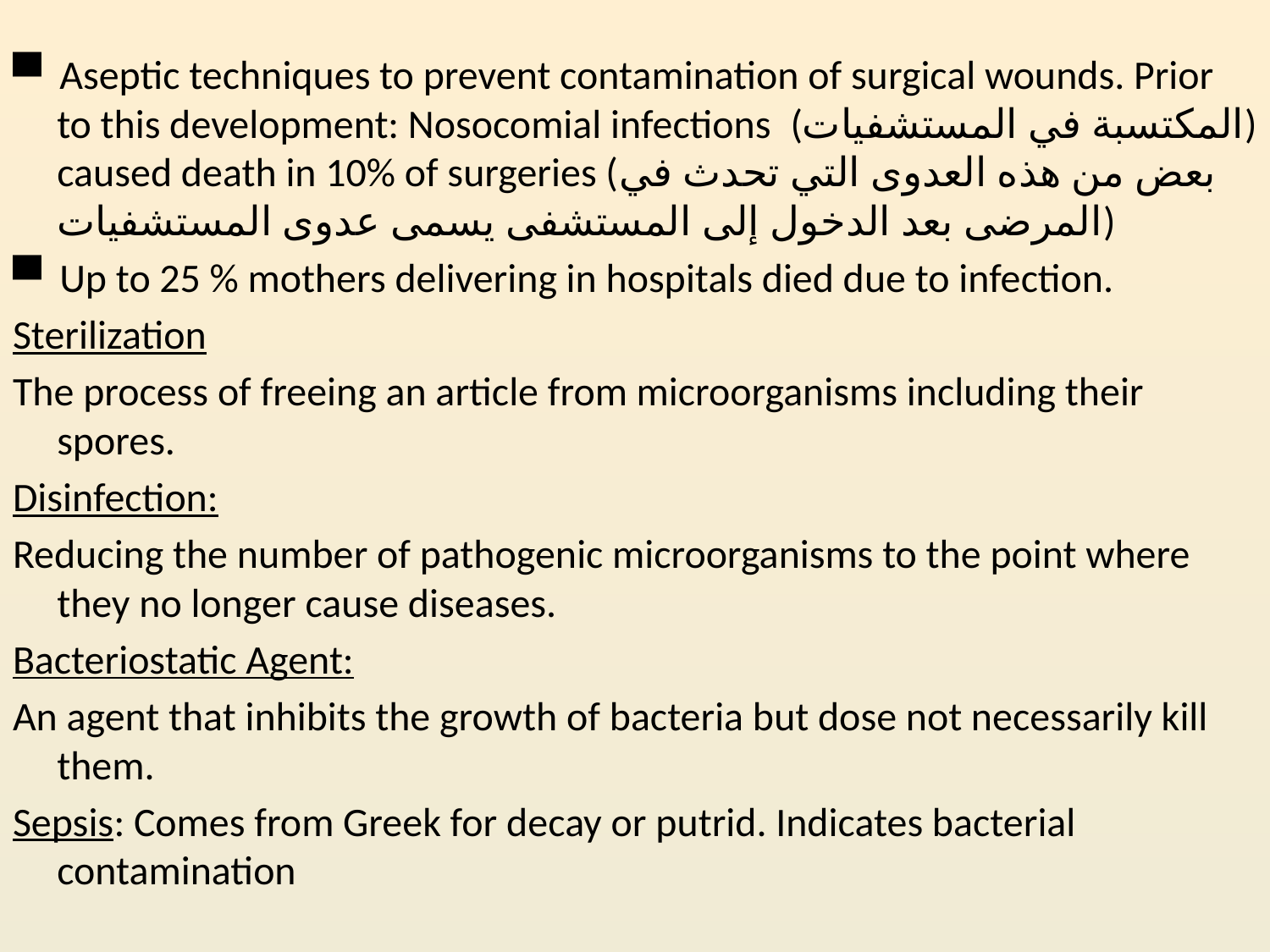

#
▀  Aseptic techniques to prevent contamination of surgical wounds. Prior to this development: Nosocomial infections  (المكتسبة في المستشفيات) caused death in 10% of surgeries (بعض من هذه العدوى التي تحدث في المرضى بعد الدخول إلى المستشفى يسمى عدوى المستشفيات)
▀  Up to 25 % mothers delivering in hospitals died due to infection.
Sterilization
The process of freeing an article from microorganisms including their spores.
Disinfection:
Reducing the number of pathogenic microorganisms to the point where they no longer cause diseases.
Bacteriostatic Agent:
An agent that inhibits the growth of bacteria but dose not necessarily kill them.
Sepsis: Comes from Greek for decay or putrid. Indicates bacterial contamination